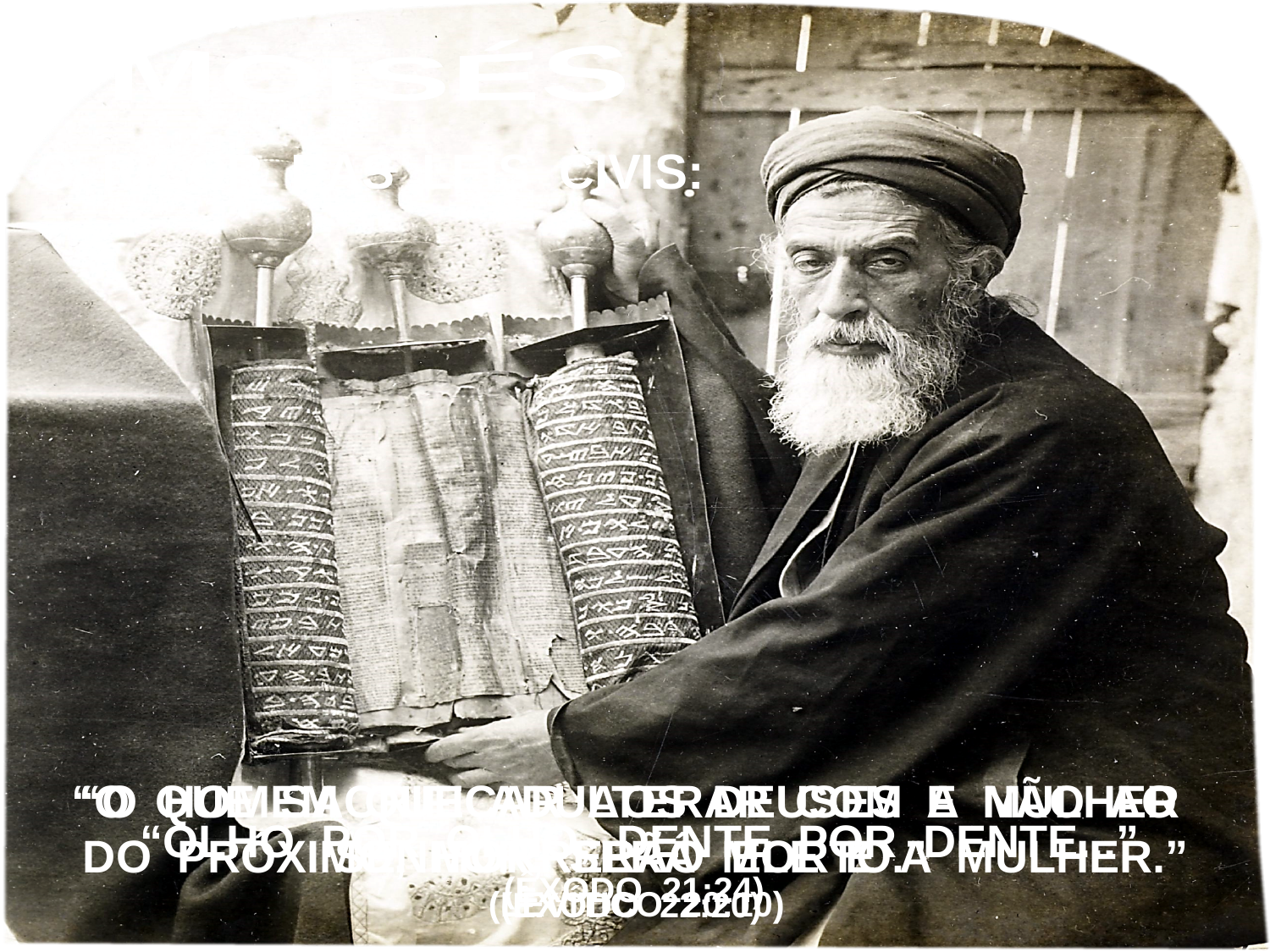

MOISÉS
 O  RIGOR  DAS  LEIS  CIVIS:
“O  HOMEM  QUE  ADULTERAR  COM  A  MULHER
DO  PRÓXIMO,  MORRERÃO  ELE  E  A  MULHER.”
(LEVÍTICO  20:10)
“O  QUE  SACRIFICAR  AOS  DEUSES  E  NÃO  AO  SENHOR,  SERÁ  MORTO.”
(ÊXODO  22:20)
 “OLHO  POR  OLHO,  DENTE  POR  DENTE...”
(ÊXODO  21:24)